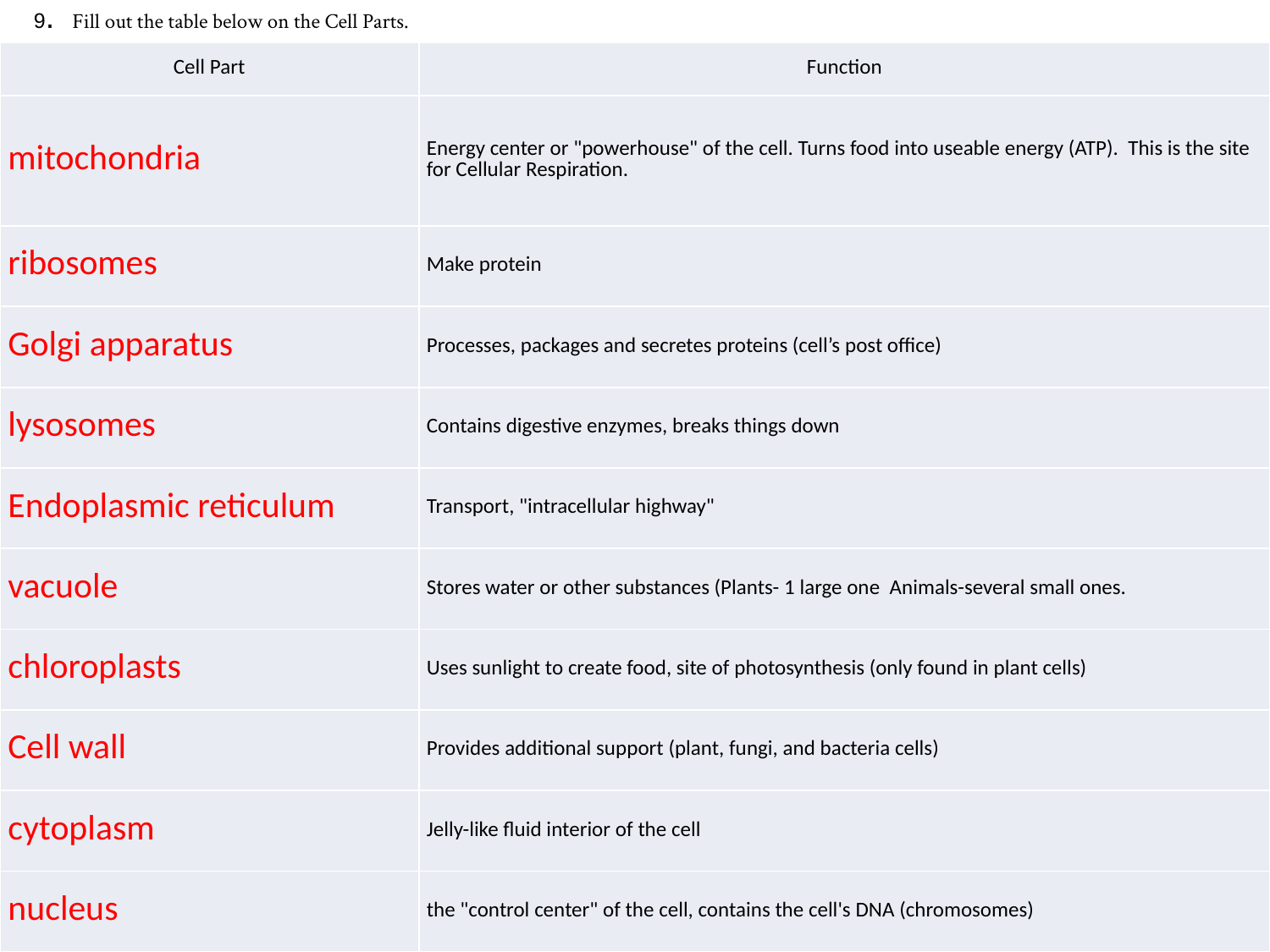

9.  Fill out the table below on the Cell Parts.

| Cell Part | Function |
| --- | --- |
| mitochondria | Energy center or "powerhouse" of the cell. Turns food into useable energy (ATP). This is the site for Cellular Respiration. |
| ribosomes | Make protein |
| Golgi apparatus | Processes, packages and secretes proteins (cell’s post office) |
| lysosomes | Contains digestive enzymes, breaks things down |
| Endoplasmic reticulum | Transport, "intracellular highway" |
| vacuole | Stores water or other substances (Plants- 1 large one Animals-several small ones. |
| chloroplasts | Uses sunlight to create food, site of photosynthesis (only found in plant cells) |
| Cell wall | Provides additional support (plant, fungi, and bacteria cells) |
| cytoplasm | Jelly-like fluid interior of the cell |
| nucleus | the "control center" of the cell, contains the cell's DNA (chromosomes) |